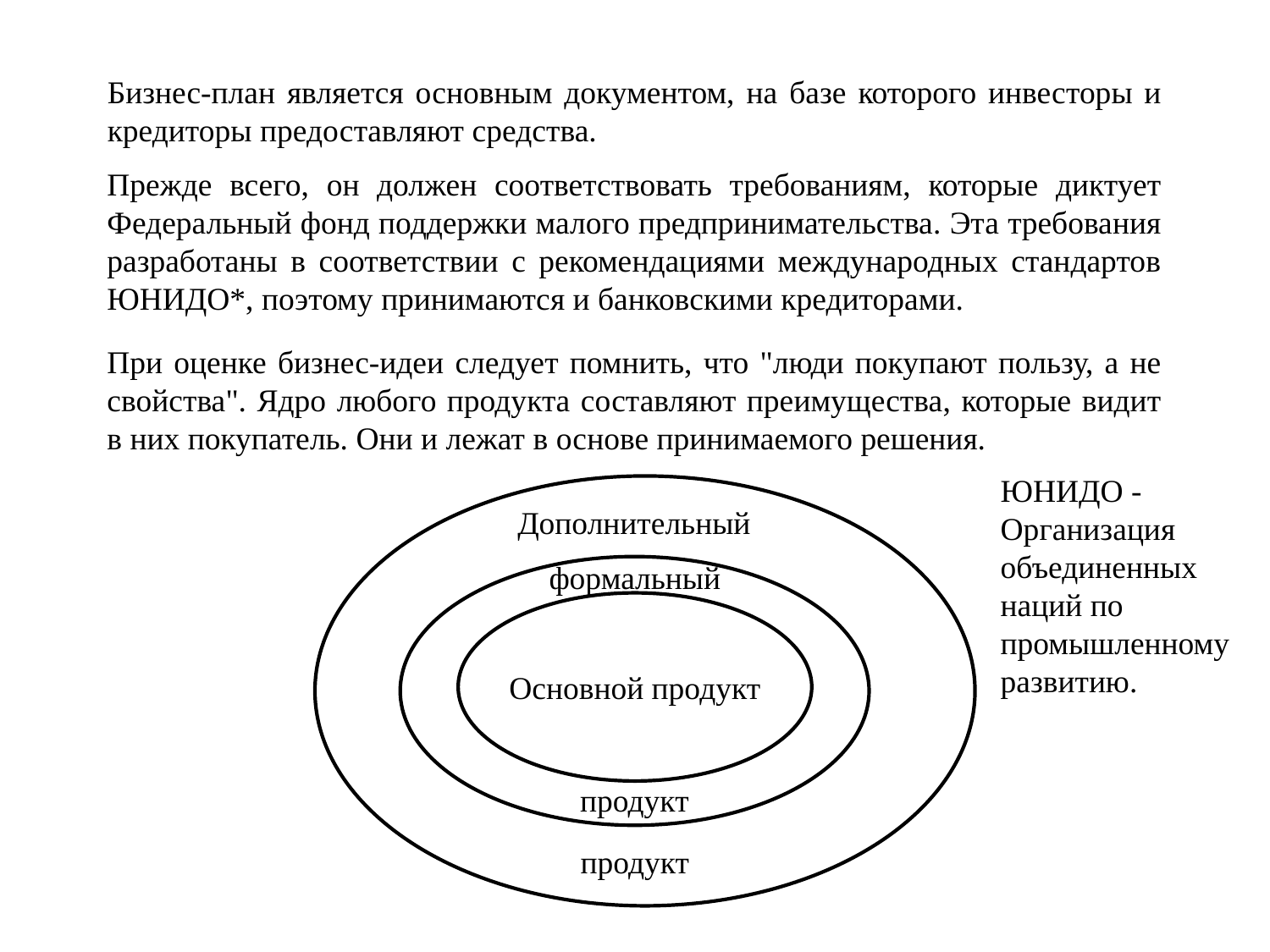

Бизнес-план является основным документом, на базе которого инвесторы и кредиторы предоставляют средства.
Прежде всего, он должен соответствовать требованиям, которые диктует Федеральный фонд поддержки малого предпринимательства. Эта требования разработаны в соответствии с рекомендациями международных стандартов ЮНИДО*, поэтому принимаются и банковскими кредиторами.
При оценке бизнес-идеи следует помнить, что "люди покупают пользу, а не свойства". Ядро любого продукта составляют преимущества, которые видит в них покупатель. Они и лежат в основе принимаемого решения.
ЮНИДО - Организация объединенных наций по промышленному развитию.

Дополнительный
формальный

формальный
Основной продукт
продукт
продукт